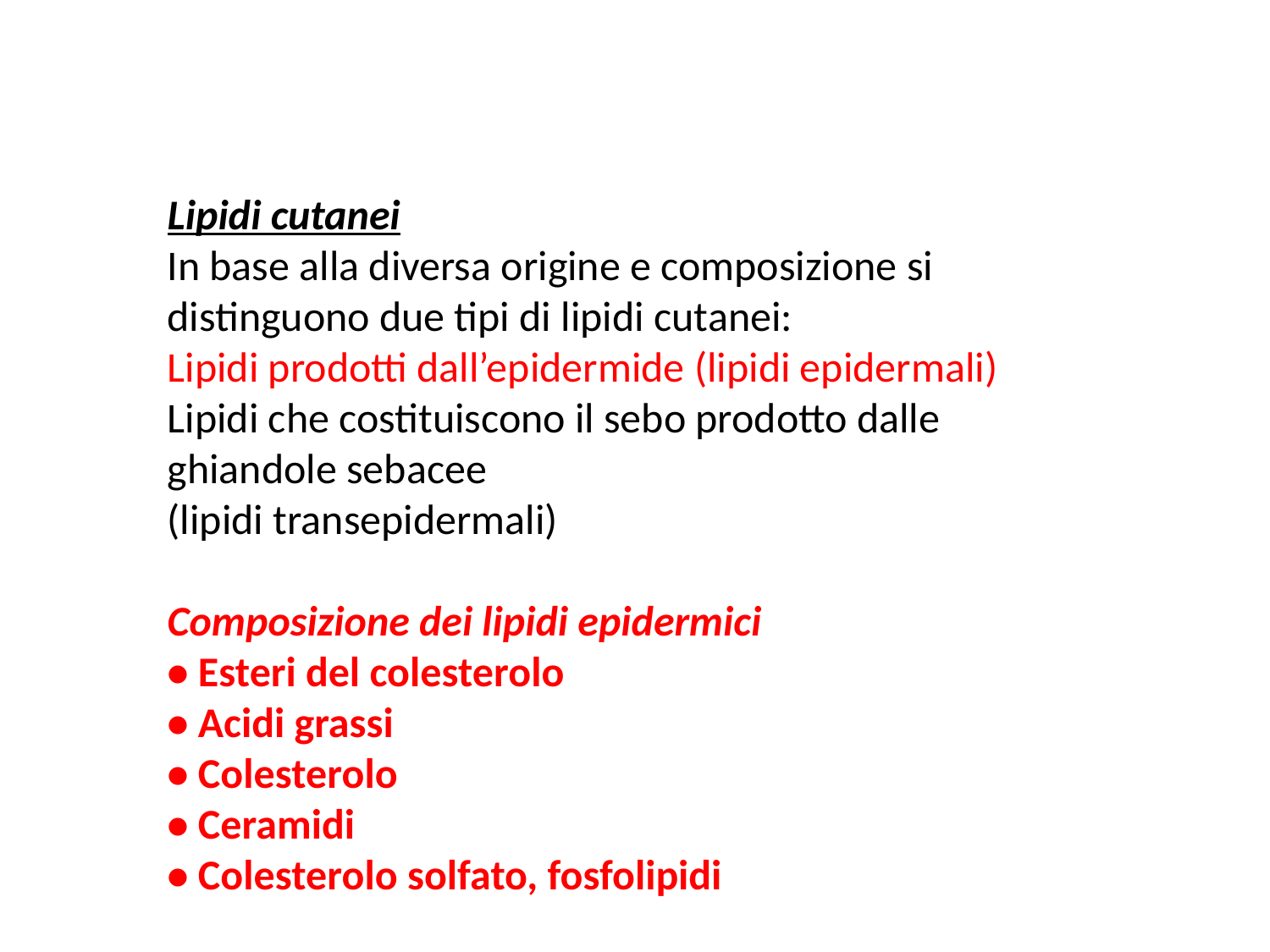

Lipidi cutanei
In base alla diversa origine e composizione si distinguono due tipi di lipidi cutanei:
Lipidi prodotti dall’epidermide (lipidi epidermali)
Lipidi che costituiscono il sebo prodotto dalle ghiandole sebacee
(lipidi transepidermali)

Composizione dei lipidi epidermici
• Esteri del colesterolo
• Acidi grassi
• Colesterolo
• Ceramidi
• Colesterolo solfato, fosfolipidi